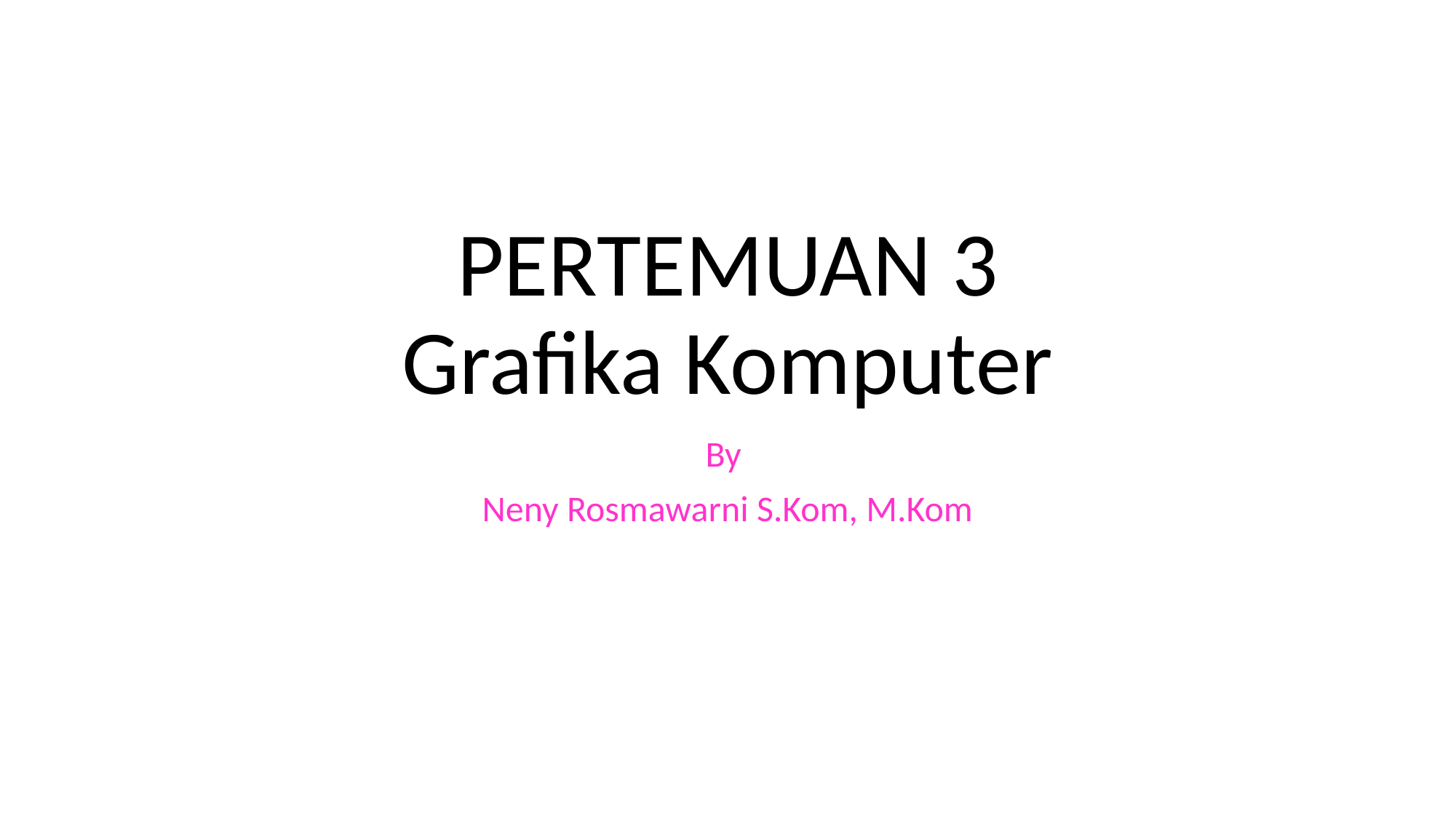

# PERTEMUAN 3 Grafika Komputer
By
Neny Rosmawarni S.Kom, M.Kom